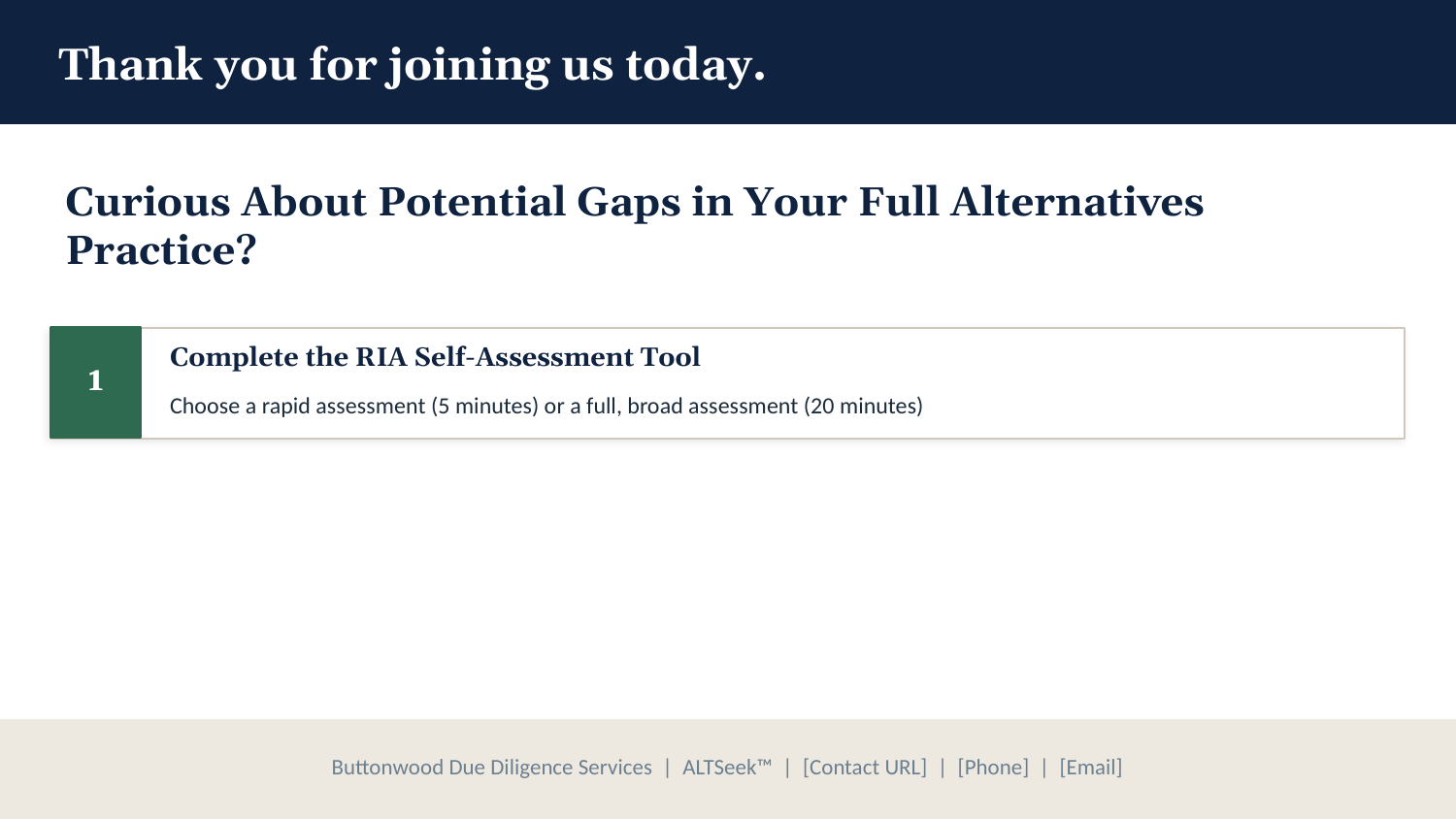

Thank you for joining us today.
Curious About Potential Gaps in Your Full Alternatives Practice?
1

Complete the RIA Self-Assessment Tool

Choose a rapid assessment (5 minutes) or a full, broad assessment (20 minutes)

Buttonwood Due Diligence Services  |  ALTSeek™  |  [Contact URL]  |  [Phone]  |  [Email]